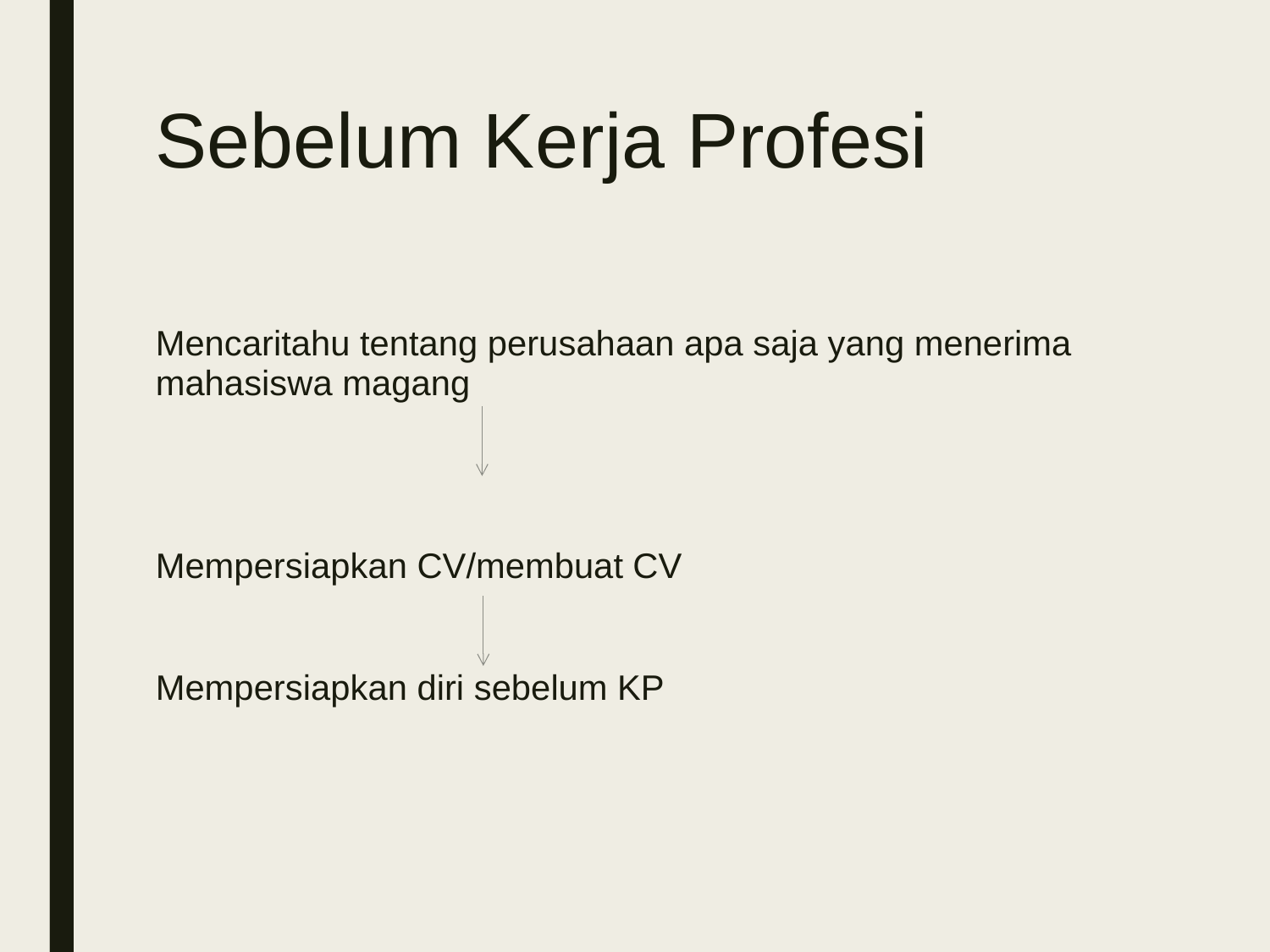

# Sebelum Kerja Profesi
Mencaritahu tentang perusahaan apa saja yang menerima mahasiswa magang

Mempersiapkan CV/membuat CV

Mempersiapkan diri sebelum KP